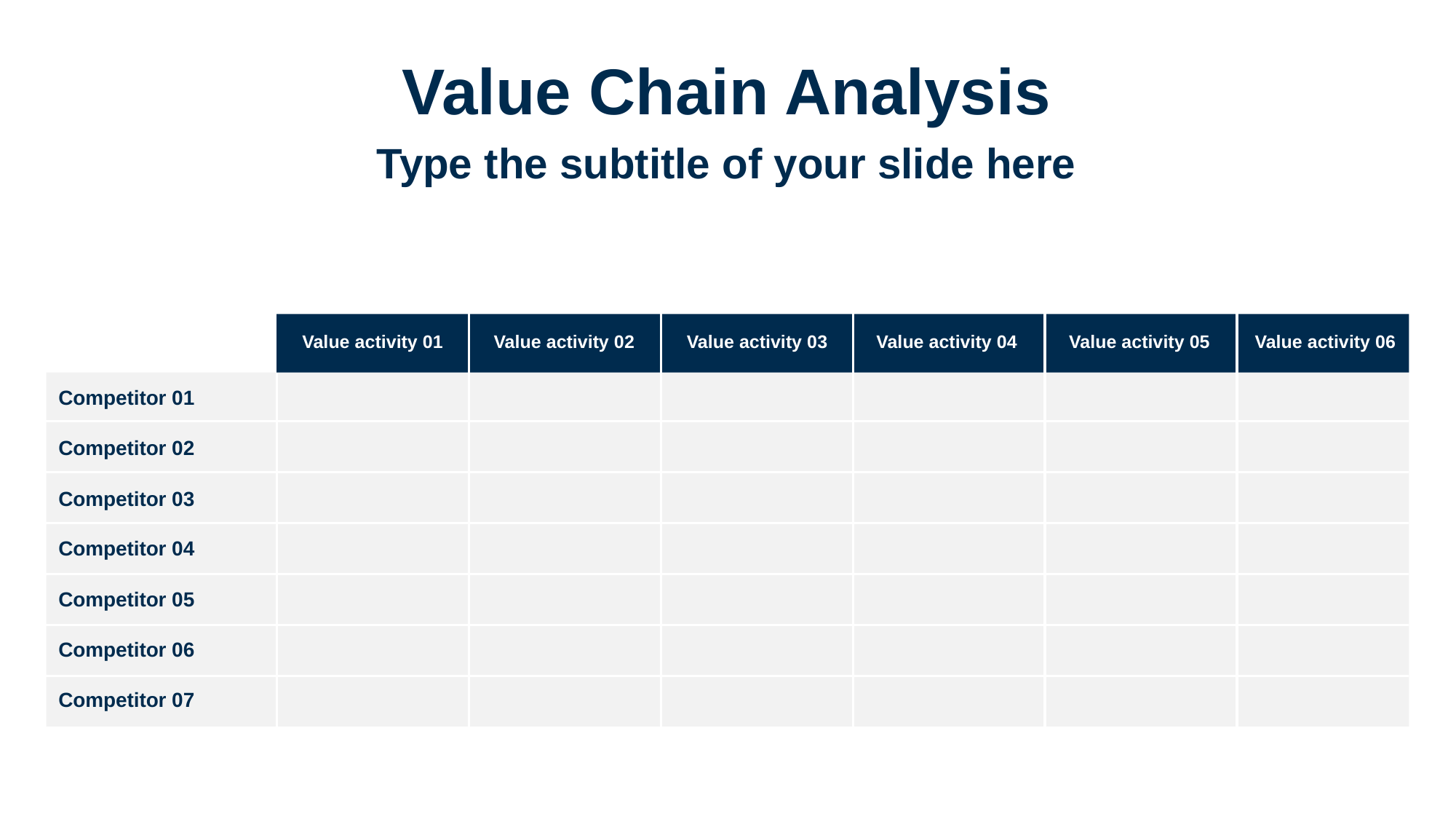

# Value Chain Analysis
Type the subtitle of your slide here

Value activity 01
Value activity 02
Value activity 03
Value activity 04
Value activity 05
Value activity 06
Competitor 01
Competitor 02
Competitor 03
Competitor 04
Competitor 05
Competitor 06
Competitor 07